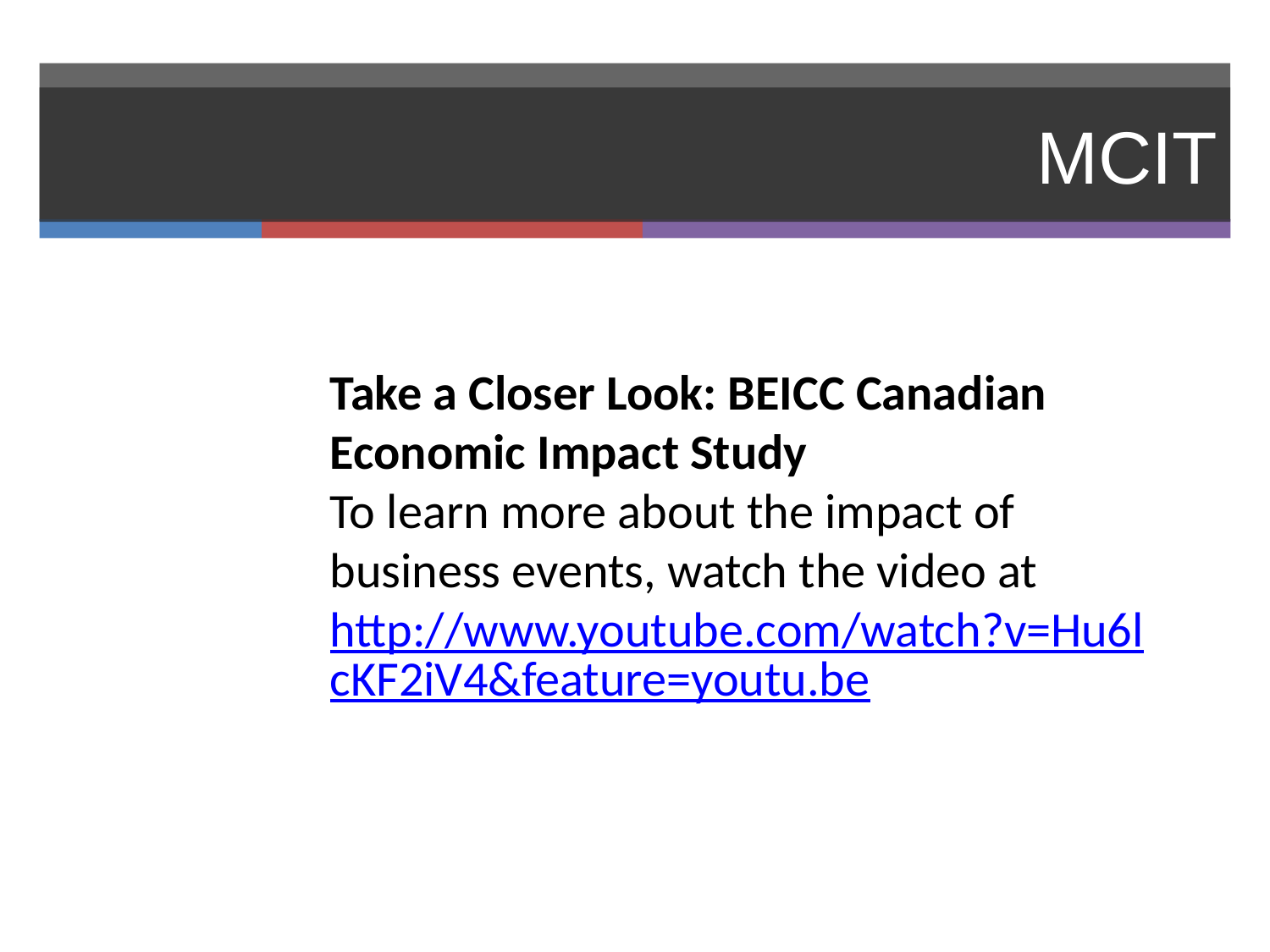

# MCIT

Take a Closer Look: BEICC Canadian Economic Impact Study
To learn more about the impact of business events, watch the video at http://www.youtube.com/watch?v=Hu6lcKF2iV4&feature=youtu.be